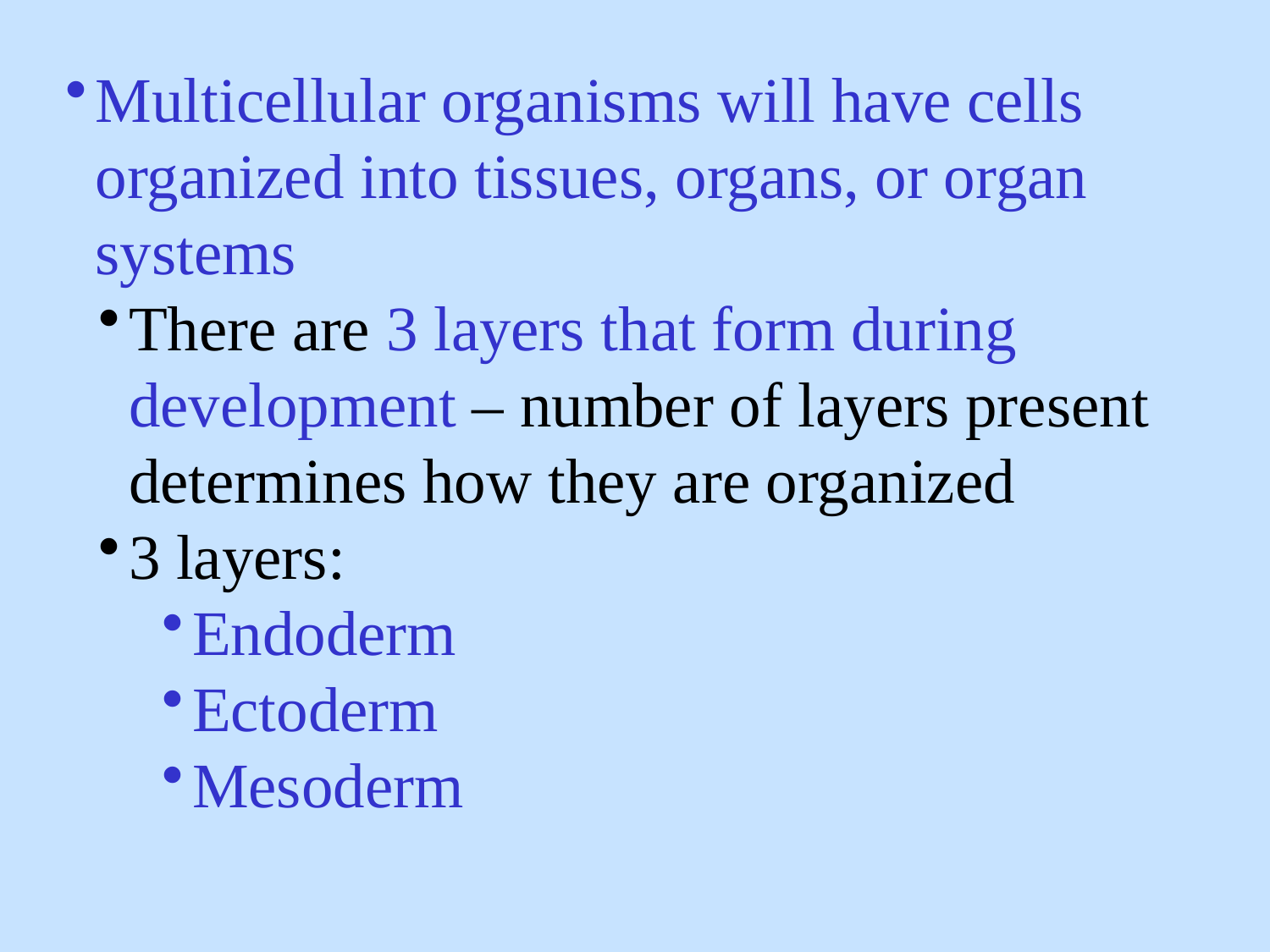

Multicellular organisms will have cells organized into tissues, organs, or organ systems
There are 3 layers that form during development – number of layers present determines how they are organized
3 layers:
Endoderm
Ectoderm
Mesoderm